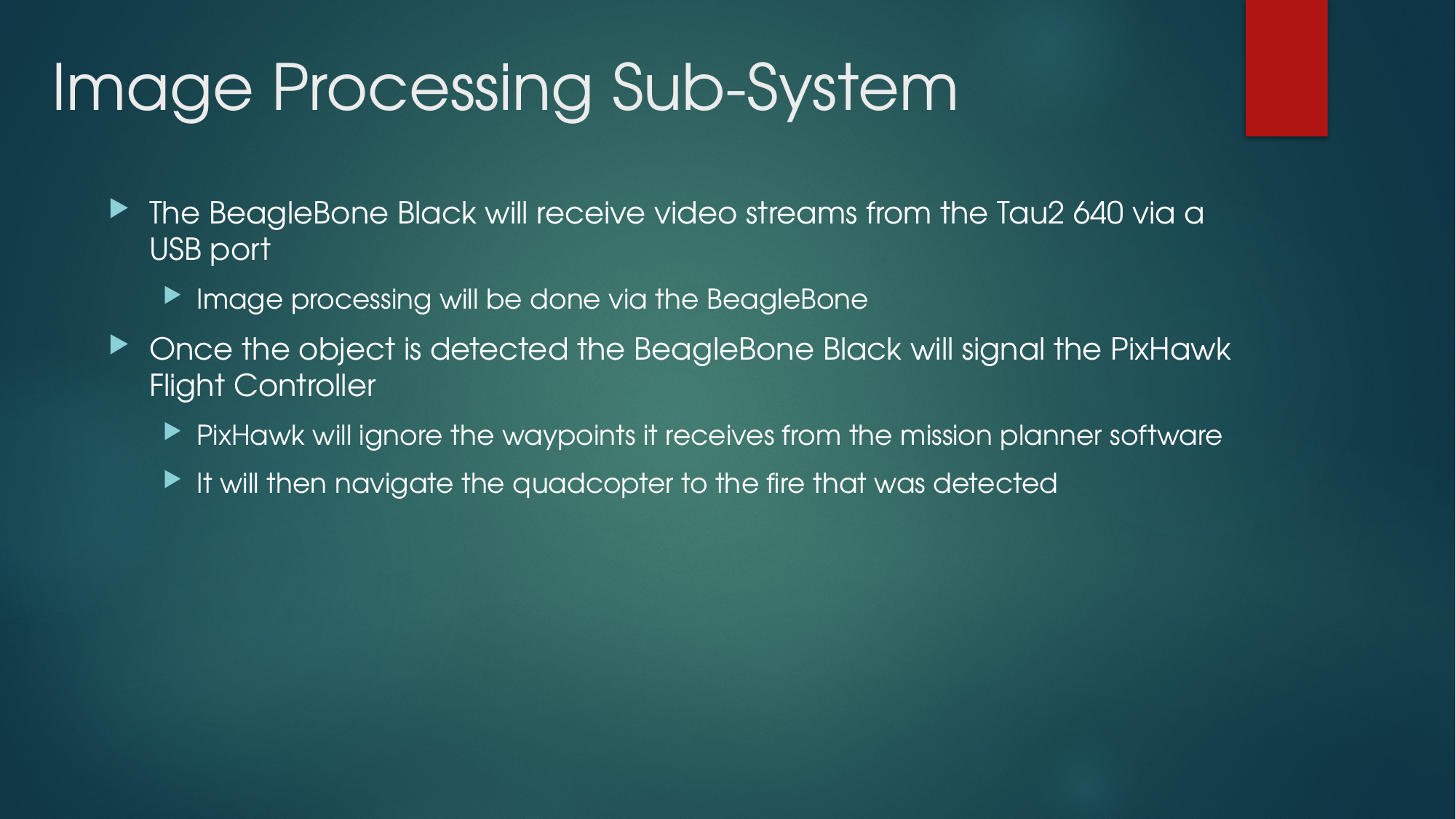

# Image Processing Sub-System
The BeagleBone Black will receive video streams from the Tau2 640 via a USB port
Image processing will be done via the BeagleBone
Once the object is detected the BeagleBone Black will signal the PixHawk Flight Controller
PixHawk will ignore the waypoints it receives from the mission planner software
It will then navigate the quadcopter to the fire that was detected